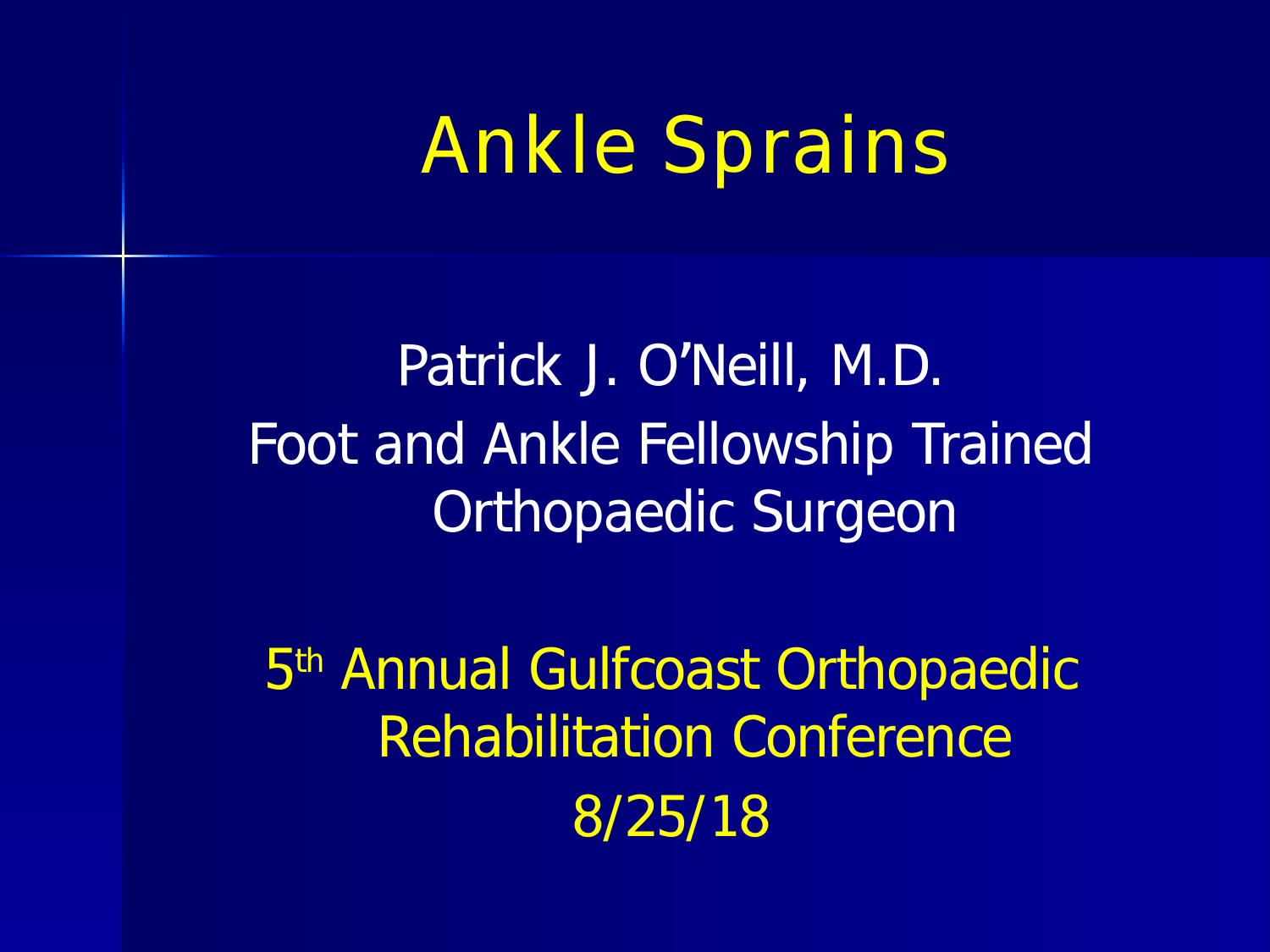

# Ankle Sprains

Patrick J. O’Neill, M.D.
Foot and Ankle Fellowship Trained Orthopaedic Surgeon

5th Annual Gulfcoast Orthopaedic Rehabilitation Conference
8/25/18